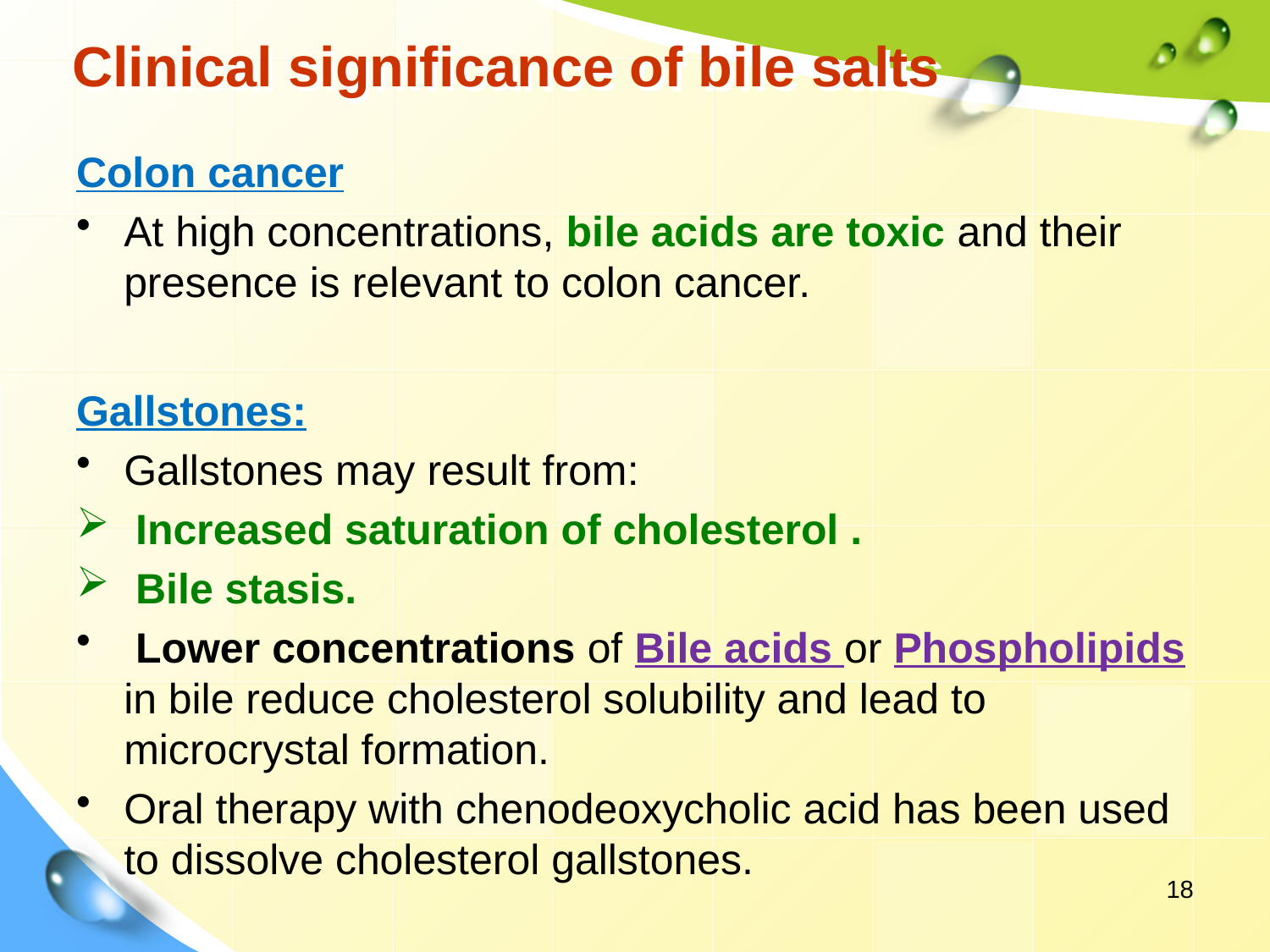

# Clinical significance of bile salts
Colon cancer
At high concentrations, bile acids are toxic and their presence is relevant to colon cancer.

Gallstones:
Gallstones may result from:
 Increased saturation of cholesterol .
 Bile stasis.
 Lower concentrations of Bile acids or Phospholipids in bile reduce cholesterol solubility and lead to microcrystal formation.
Oral therapy with chenodeoxycholic acid has been used to dissolve cholesterol gallstones.

18